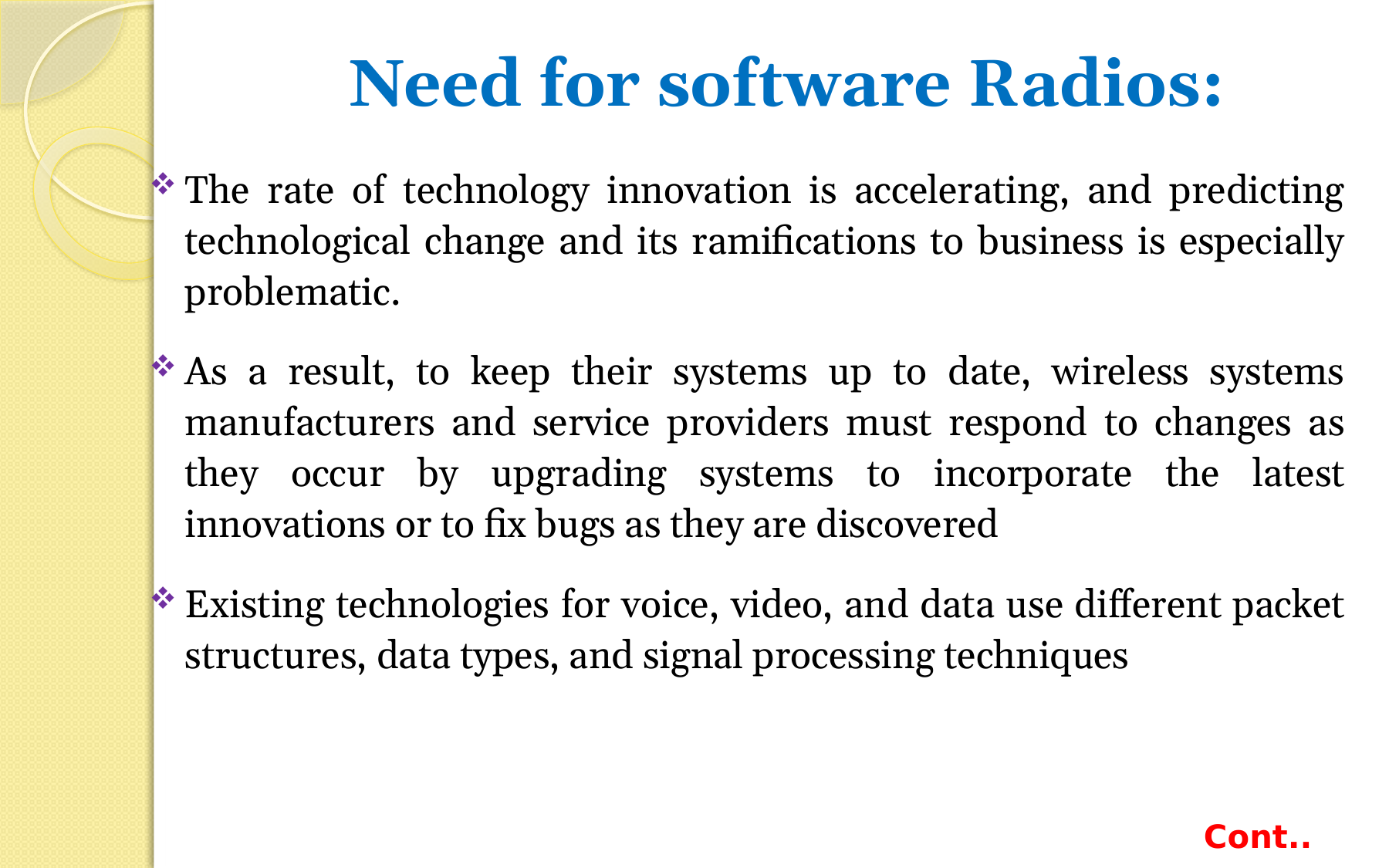

# Need for software Radios:
The rate of technology innovation is accelerating, and predicting technological change and its ramifications to business is especially problematic.
As a result, to keep their systems up to date, wireless systems manufacturers and service providers must respond to changes as they occur by upgrading systems to incorporate the latest innovations or to fix bugs as they are discovered
Existing technologies for voice, video, and data use different packet structures, data types, and signal processing techniques

Cont..